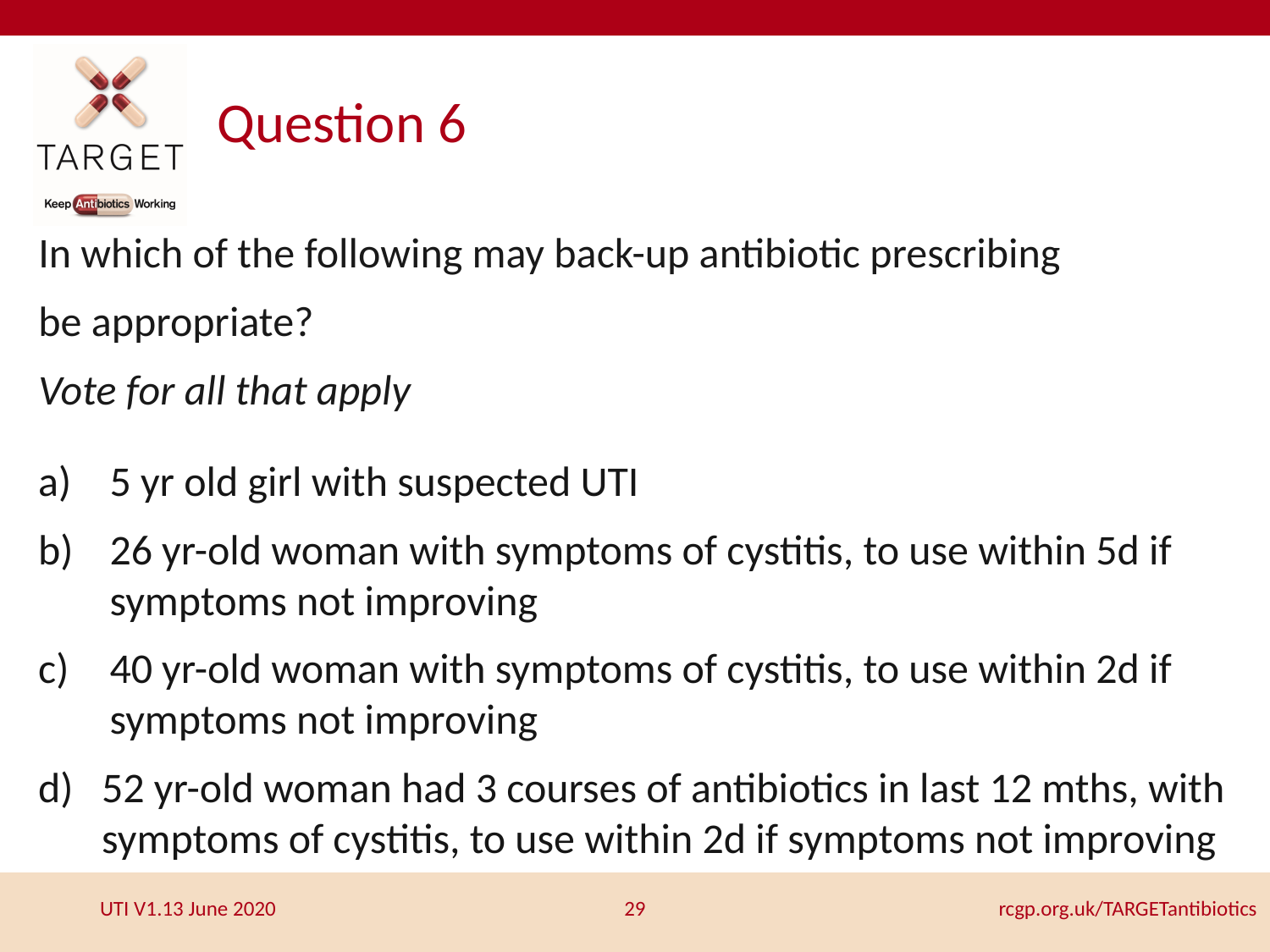

# Question 6
In which of the following may back-up antibiotic prescribing
be appropriate?
Vote for all that apply
5 yr old girl with suspected UTI
26 yr-old woman with symptoms of cystitis, to use within 5d if symptoms not improving
40 yr-old woman with symptoms of cystitis, to use within 2d if symptoms not improving
52 yr-old woman had 3 courses of antibiotics in last 12 mths, with symptoms of cystitis, to use within 2d if symptoms not improving
29
rcgp.org.uk/TARGETantibiotics
UTI V1.13 June 2020